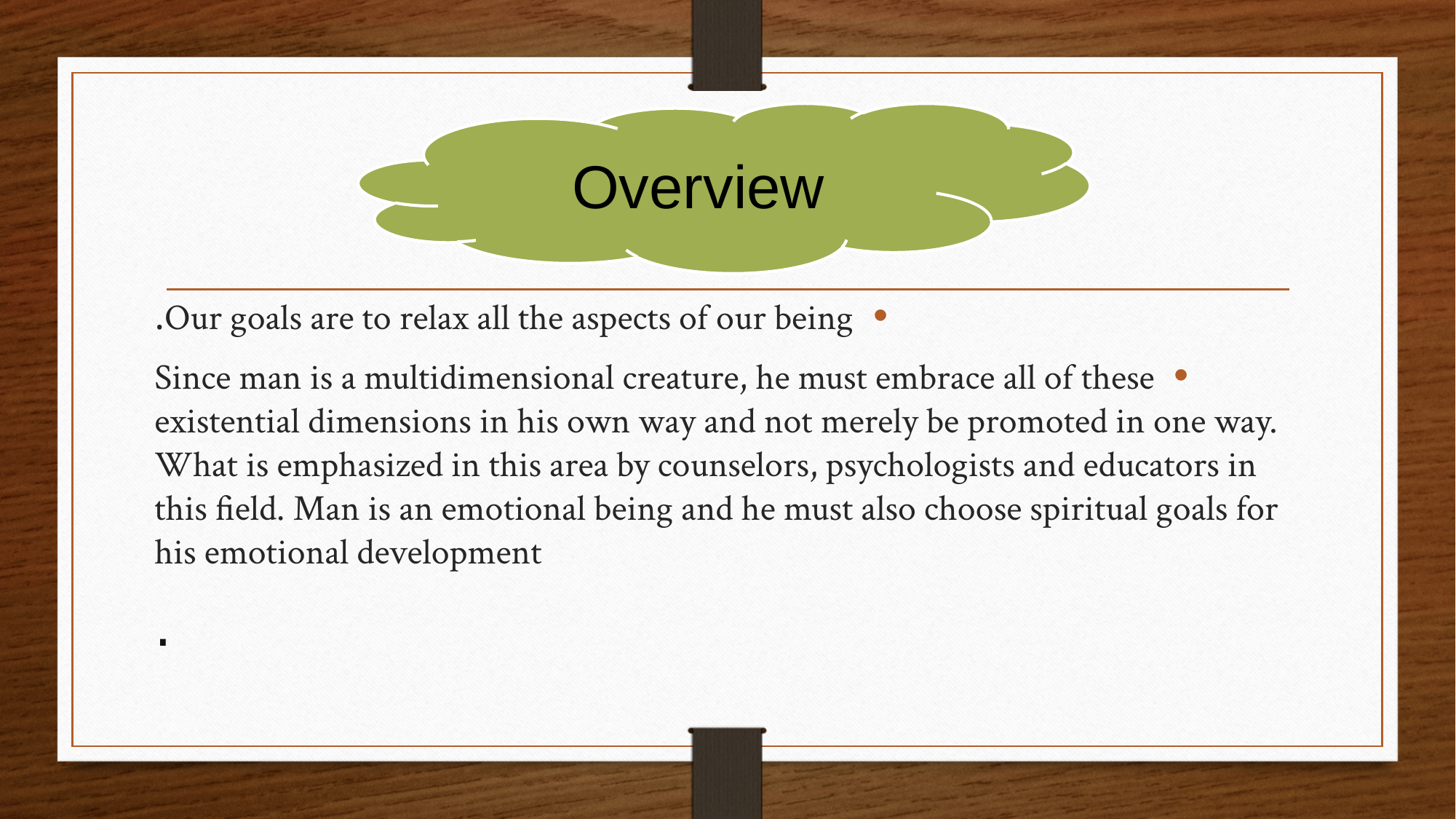

#
Overview
Our goals are to relax all the aspects of our being.
Since man is a multidimensional creature, he must embrace all of these existential dimensions in his own way and not merely be promoted in one way. What is emphasized in this area by counselors, psychologists and educators in this field. Man is an emotional being and he must also choose spiritual goals for his emotional development
.